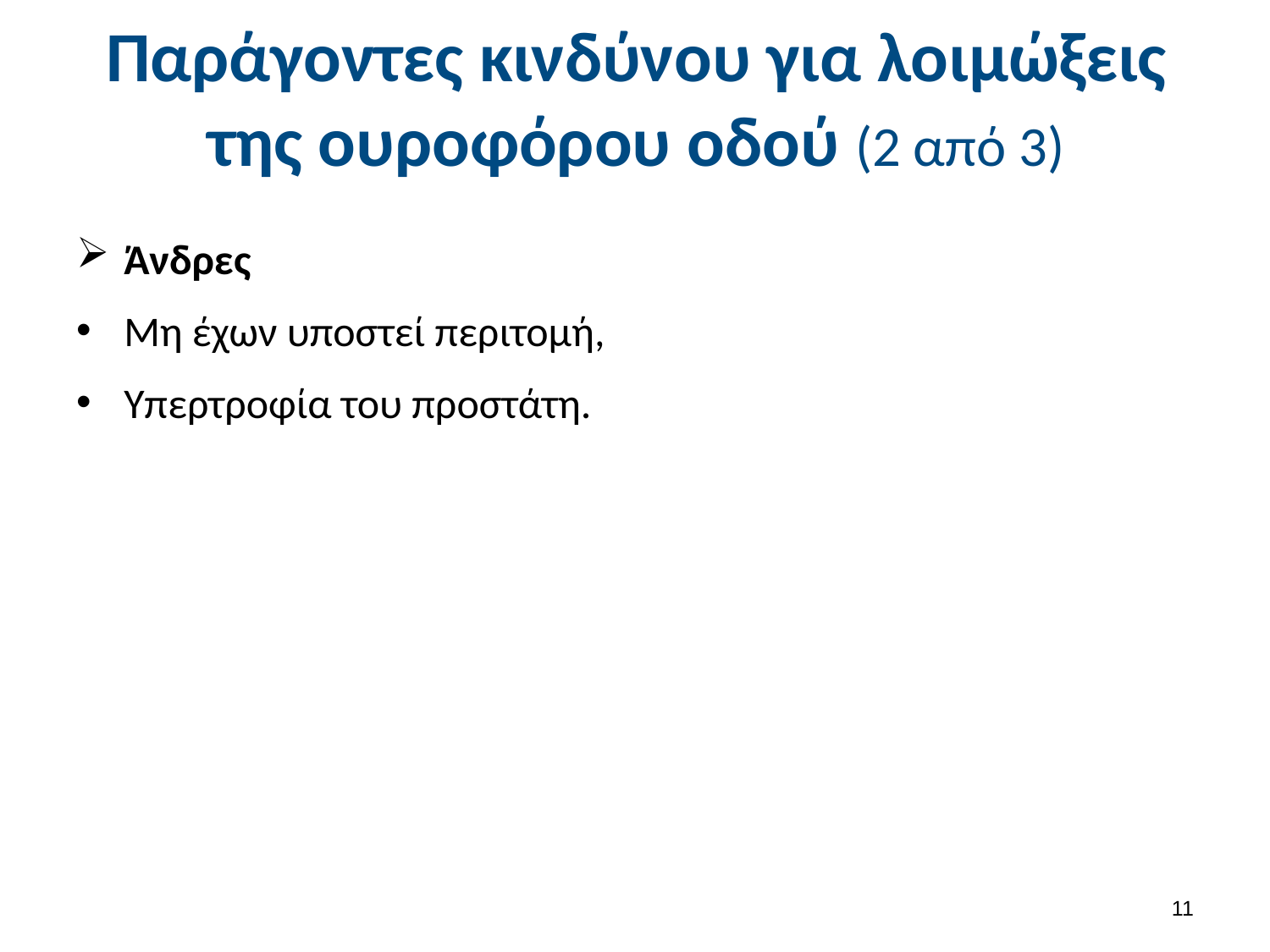

# Παράγοντες κινδύνου για λοιμώξεις της ουροφόρου οδού (2 από 3)
Άνδρες
Μη έχων υποστεί περιτομή,
Υπερτροφία του προστάτη.
11